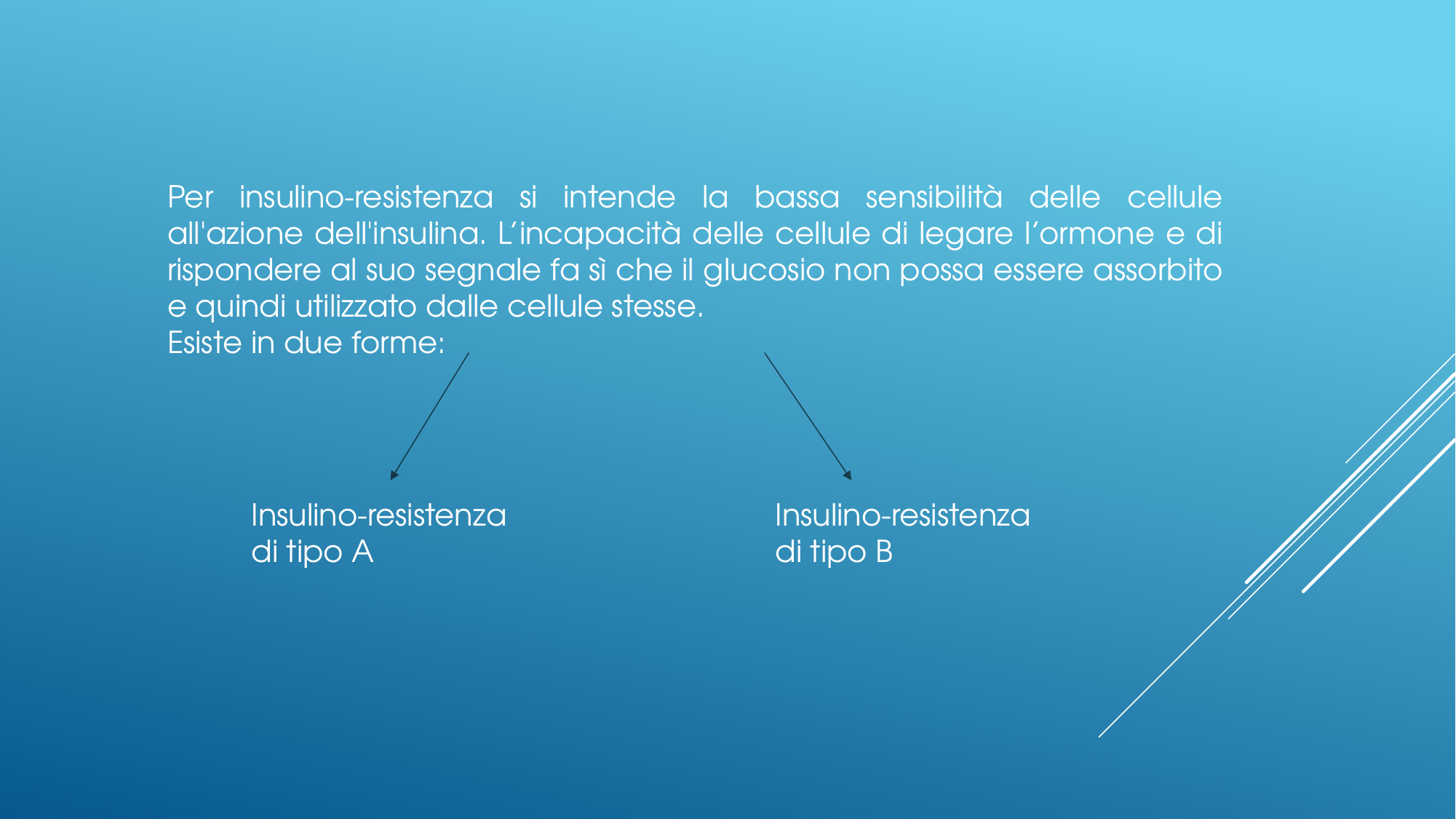

Per insulino-resistenza si intende la bassa sensibilità delle cellule all'azione dell'insulina. L’incapacità delle cellule di legare l’ormone e di rispondere al suo segnale fa sì che il glucosio non possa essere assorbito e quindi utilizzato dalle cellule stesse.
Esiste in due forme:
Insulino-resistenza di tipo A
Insulino-resistenza di tipo B